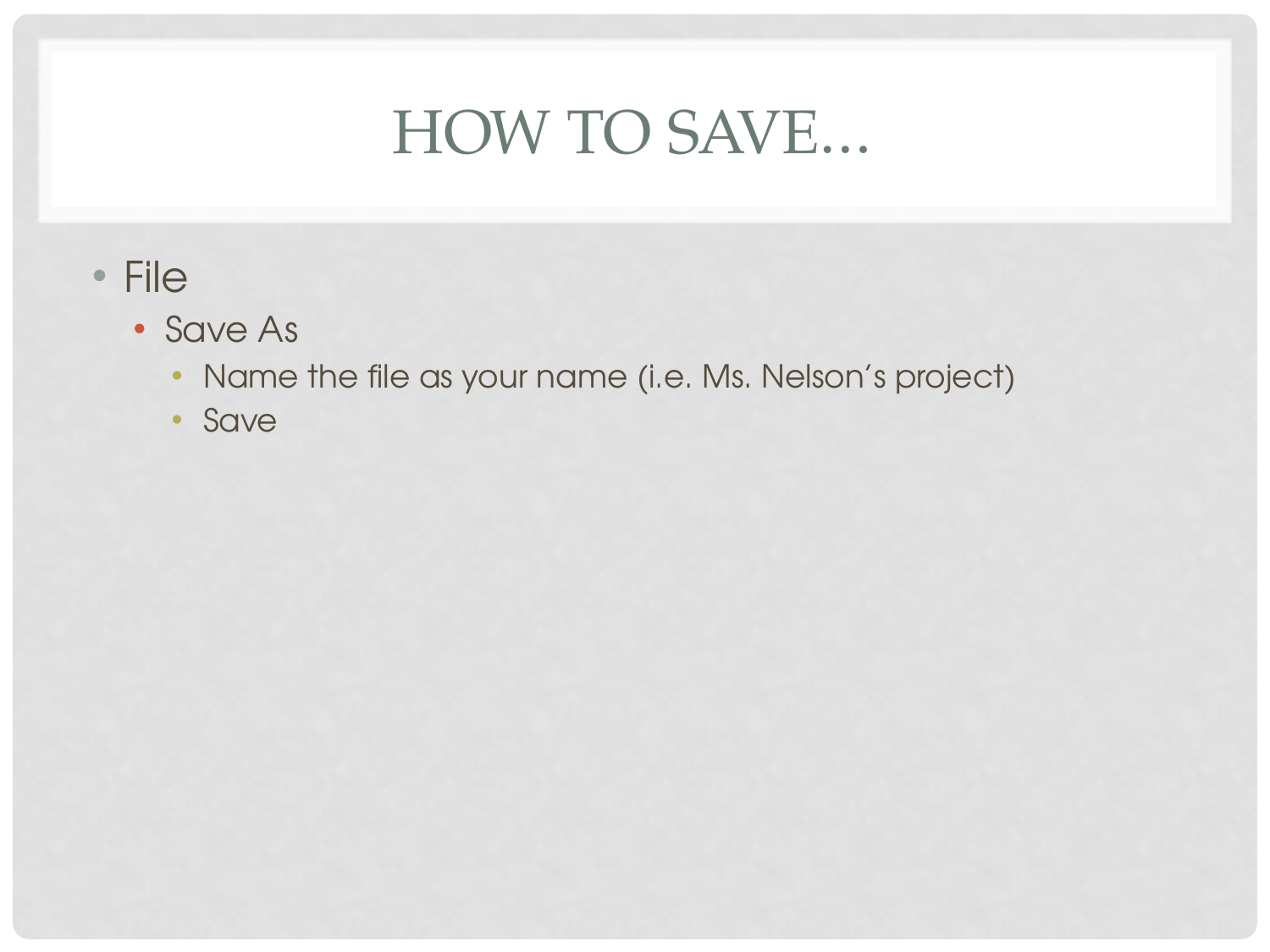

# How to save…
File
Save As
Name the file as your name (i.e. Ms. Nelson’s project)
Save